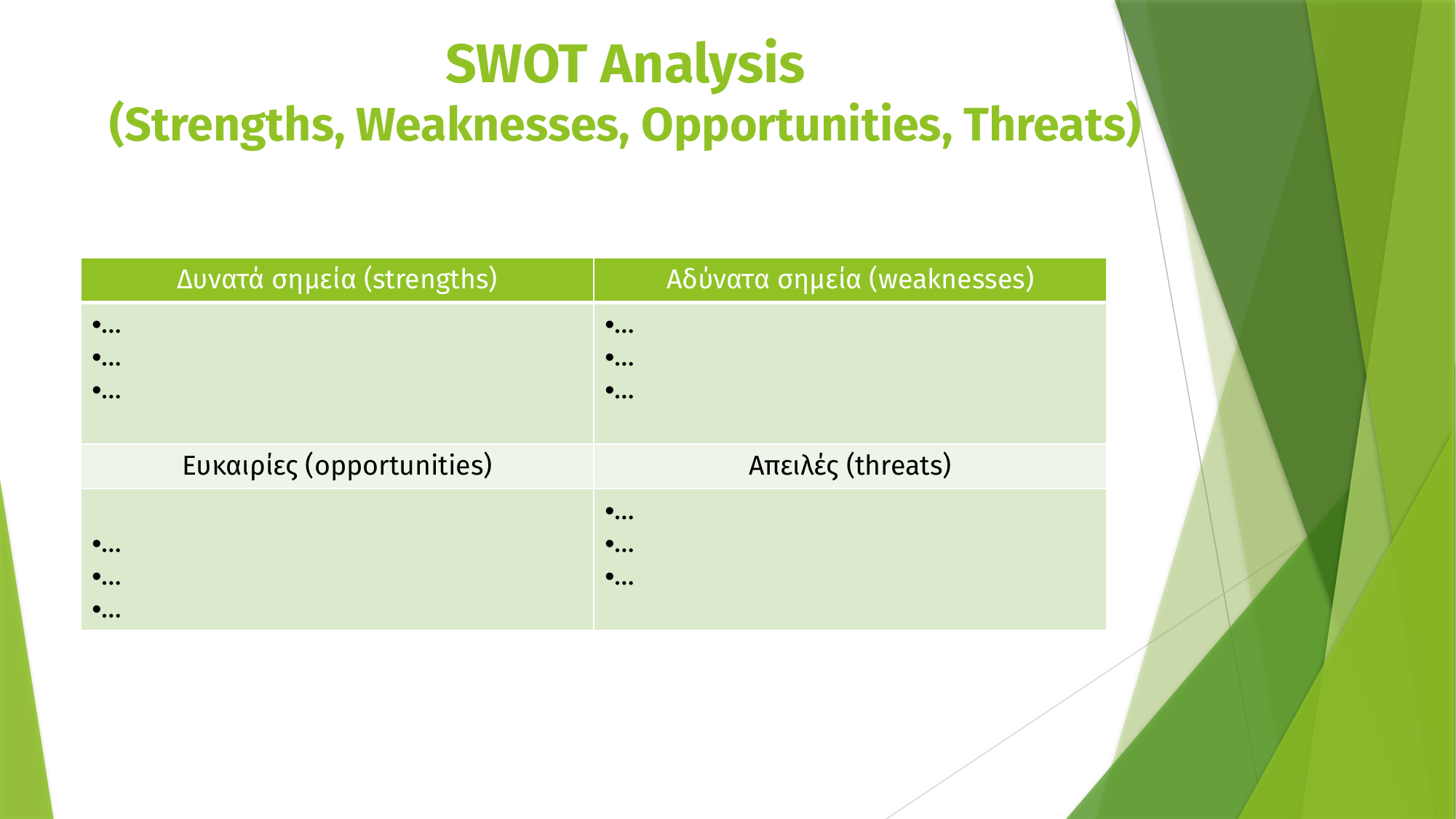

# SWOT Analysis (Strengths, Weaknesses, Opportunities, Threats)
| Δυνατά σημεία (strengths) | Αδύνατα σημεία (weaknesses) |
| --- | --- |
| … … … | … … … |
| Ευκαιρίες (opportunities) | Απειλές (threats) |
| … … … | … … … |